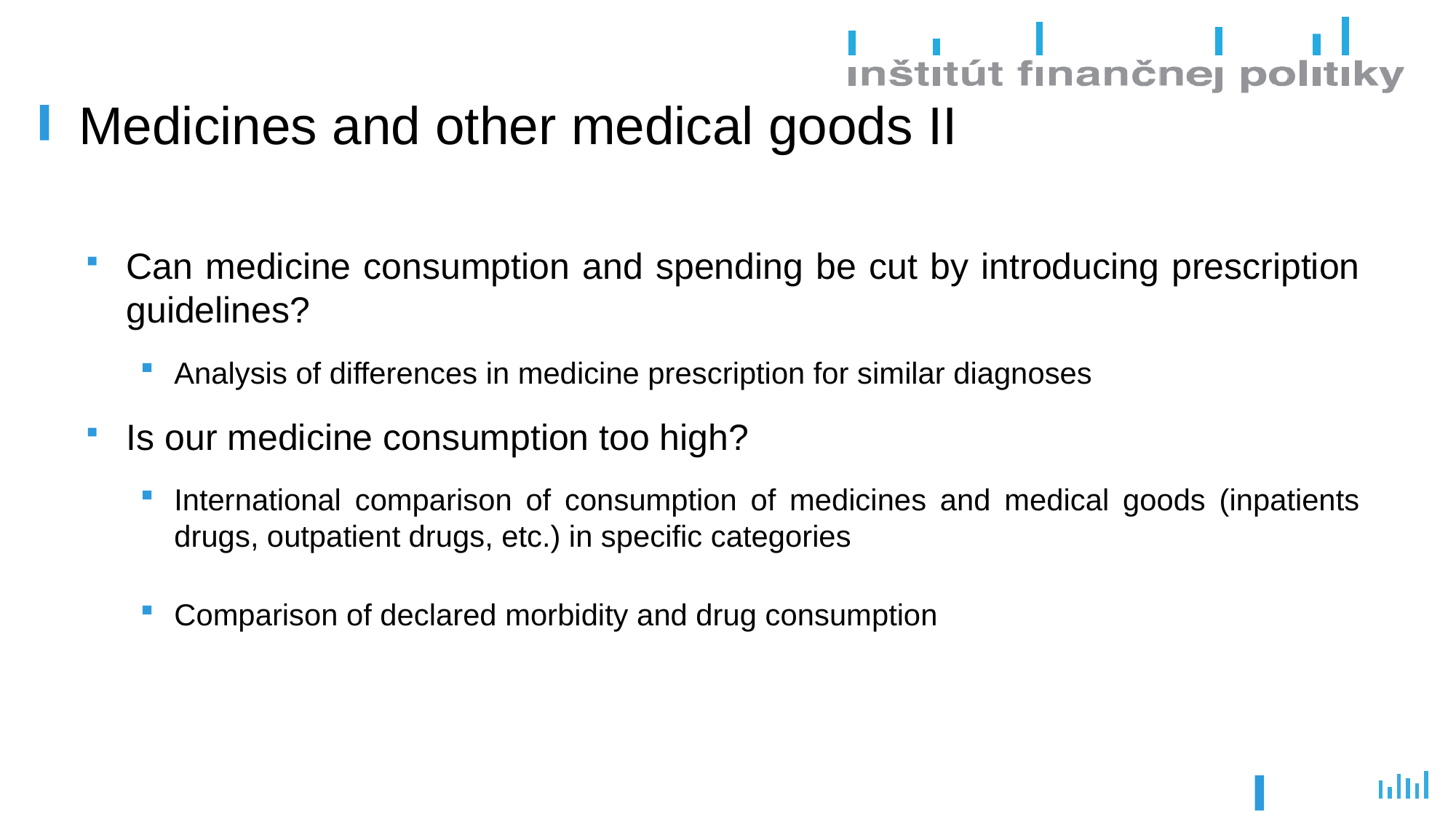

# Medicines and other medical goods II
Can medicine consumption and spending be cut by introducing prescription guidelines?

Analysis of differences in medicine prescription for similar diagnoses

Is our medicine consumption too high?

International comparison of consumption of medicines and medical goods (inpatients drugs, outpatient drugs, etc.) in specific categories

Comparison of declared morbidity and drug consumption